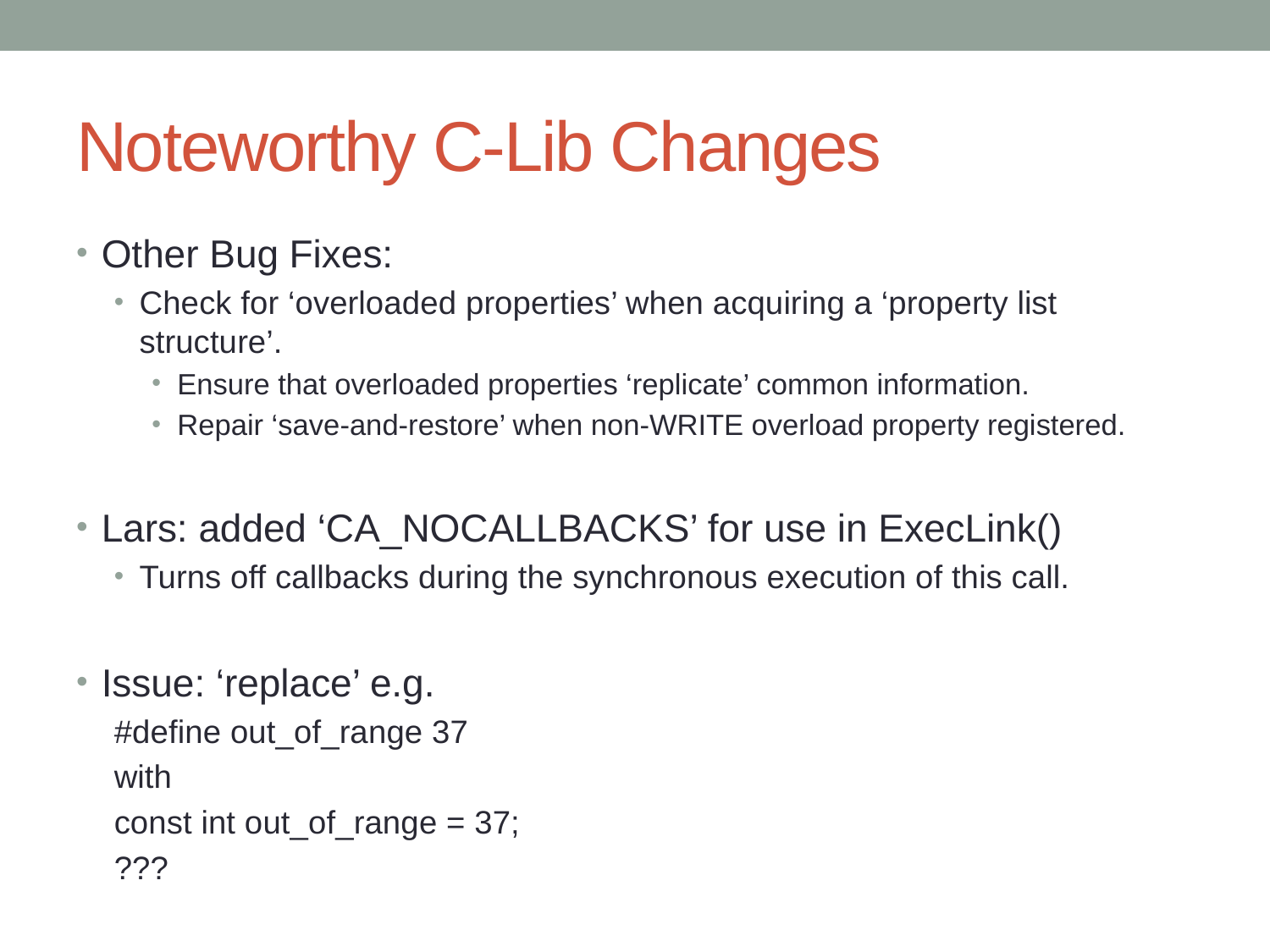

# Noteworthy C-Lib Changes
Other Bug Fixes:
Check for ‘overloaded properties’ when acquiring a ‘property list structure’.
Ensure that overloaded properties ‘replicate’ common information.
Repair ‘save-and-restore’ when non-WRITE overload property registered.

Lars: added ‘CA_NOCALLBACKS’ for use in ExecLink()
Turns off callbacks during the synchronous execution of this call.

Issue: ‘replace’ e.g.
	#define out_of_range 37
with
	const int out_of_range = 37;
???